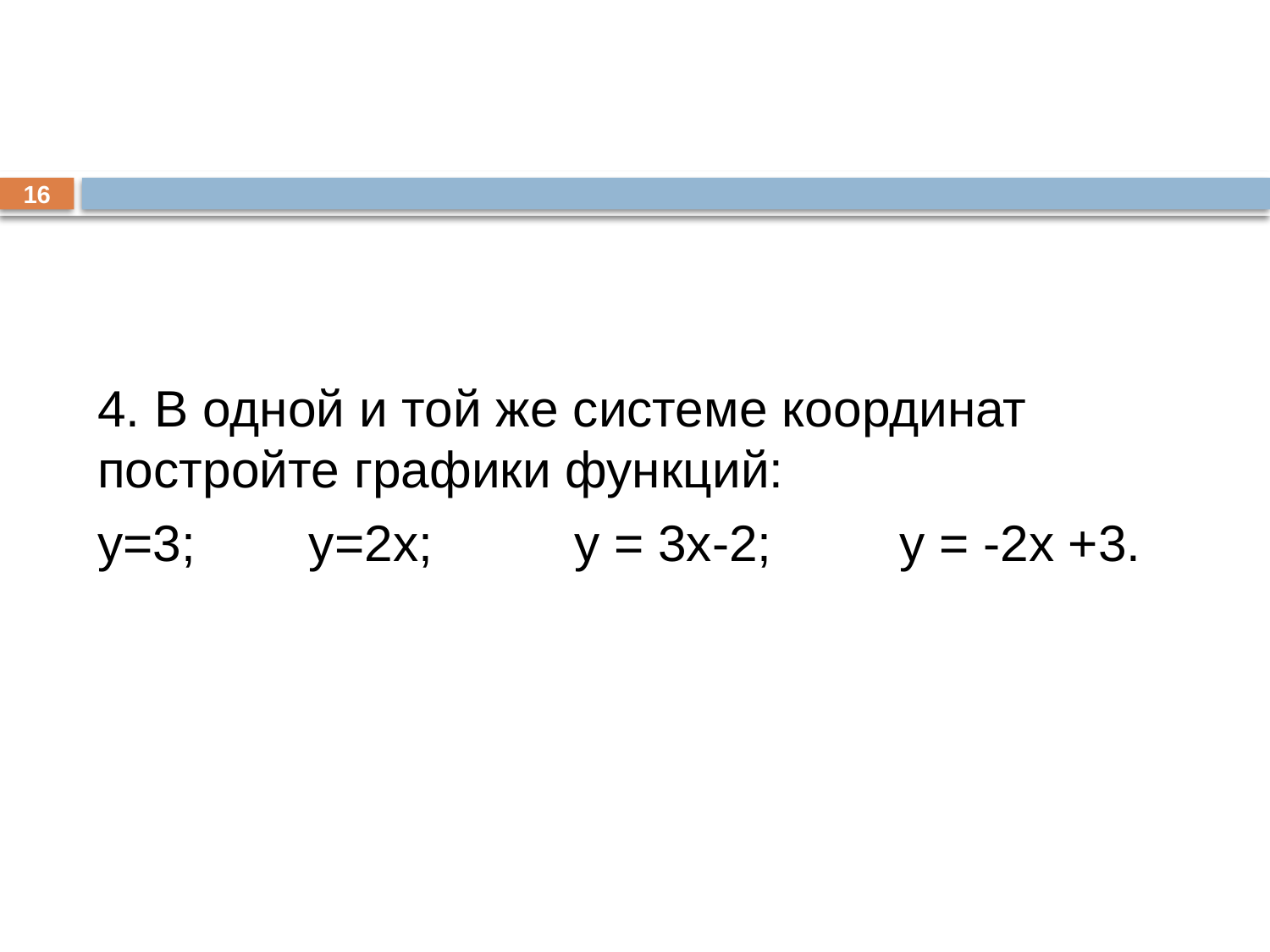

#
16

4. В одной и той же системе координат постройте графики функций:
у=3;        у=2х;          у = 3х-2;         у = -2х +3.